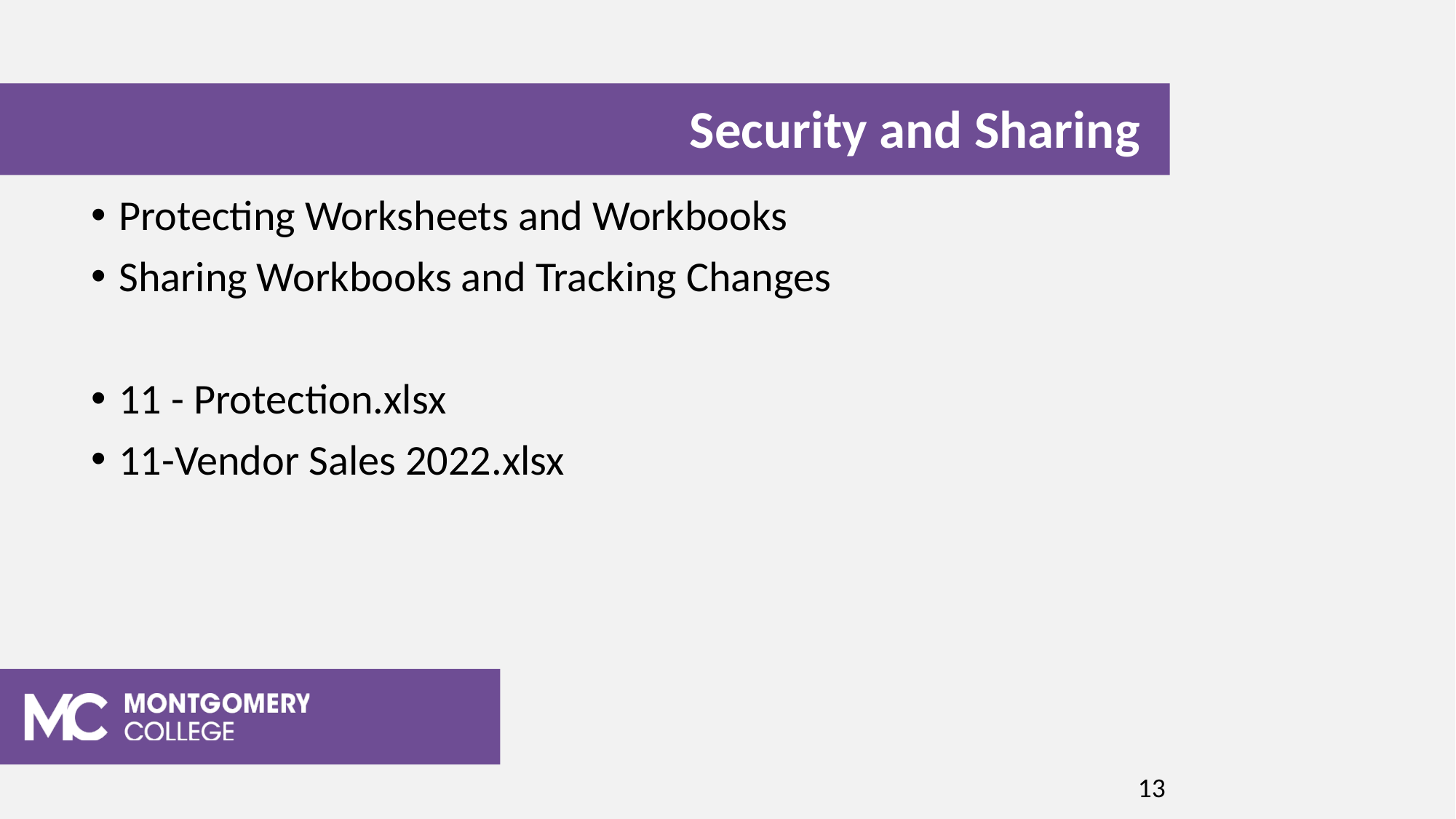

Security and Sharing

Protecting Worksheets and Workbooks
Sharing Workbooks and Tracking Changes

11 - Protection.xlsx
11-Vendor Sales 2022.xlsx
13